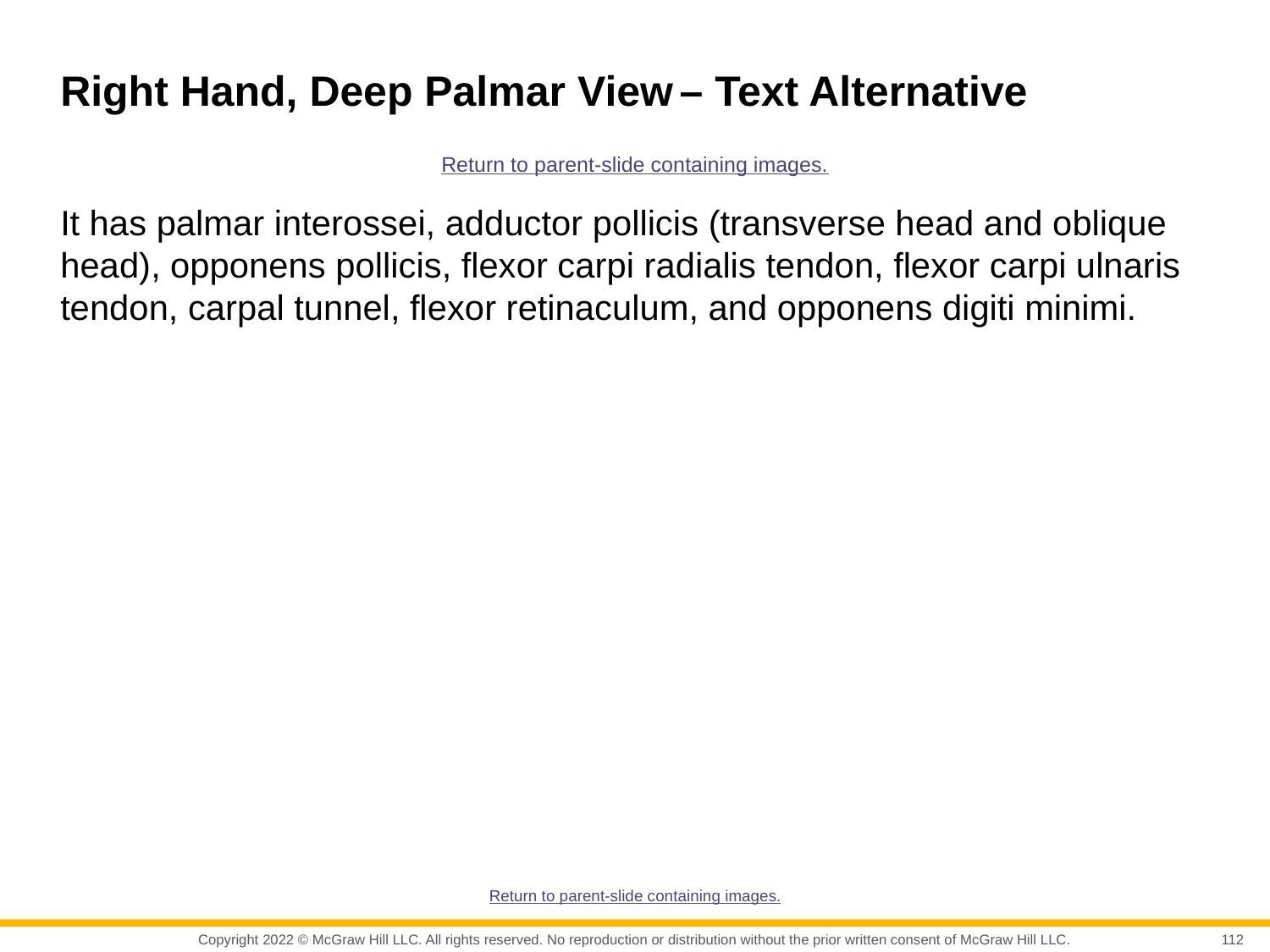

# Right Hand, Deep Palmar View – Text Alternative
Return to parent-slide containing images.
It has palmar interossei, adductor pollicis (transverse head and oblique head), opponens pollicis, flexor carpi radialis tendon, flexor carpi ulnaris tendon, carpal tunnel, flexor retinaculum, and opponens digiti minimi.
Return to parent-slide containing images.
112